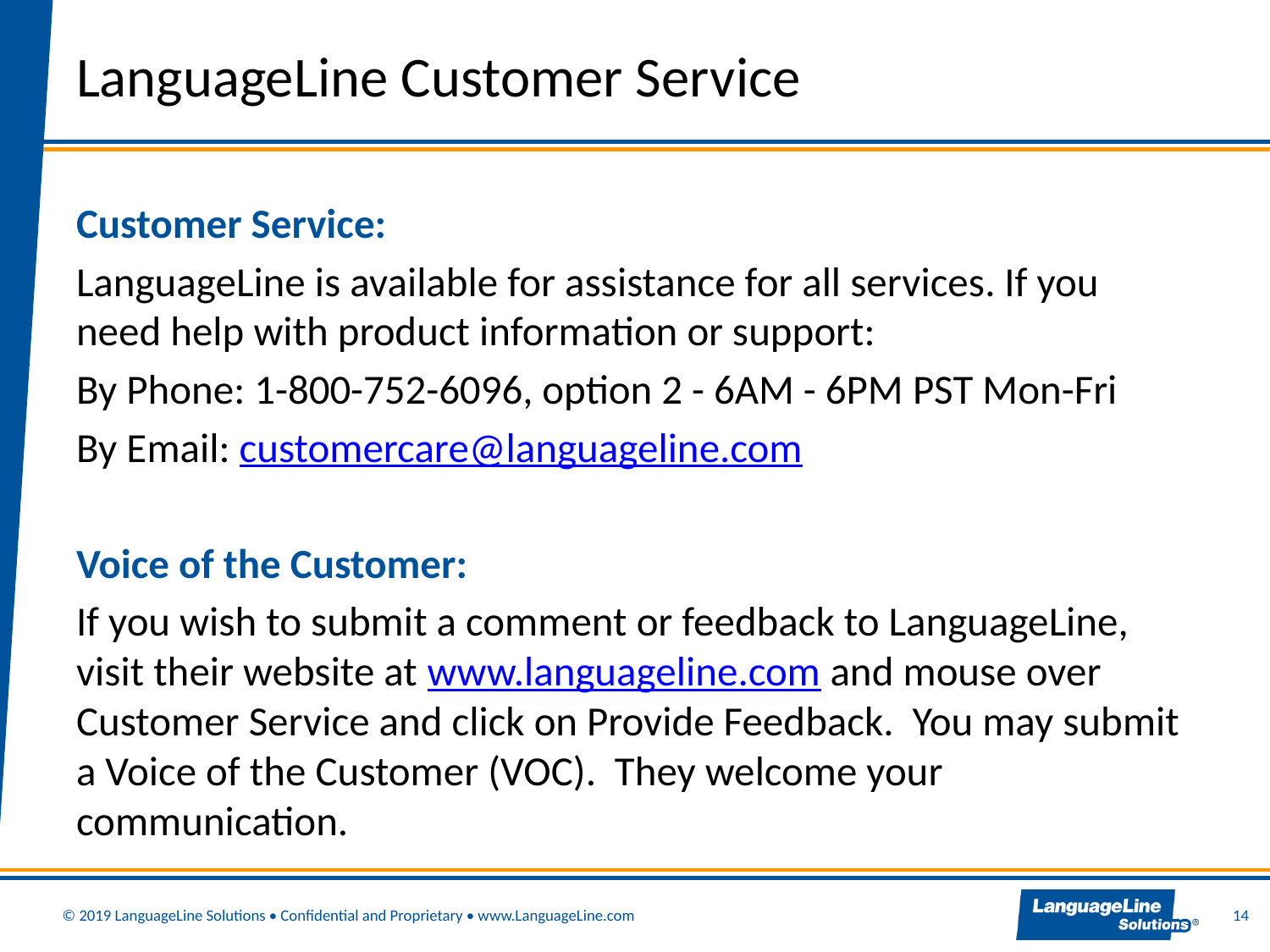

# LanguageLine Customer Service
Customer Service:
LanguageLine is available for assistance for all services. If you need help with product information or support:
By Phone: 1-800-752-6096, option 2 - 6AM - 6PM PST Mon-Fri
By Email: customercare@languageline.com

Voice of the Customer:
If you wish to submit a comment or feedback to LanguageLine, visit their website at www.languageline.com and mouse over Customer Service and click on Provide Feedback.  You may submit a Voice of the Customer (VOC).  They welcome your communication.